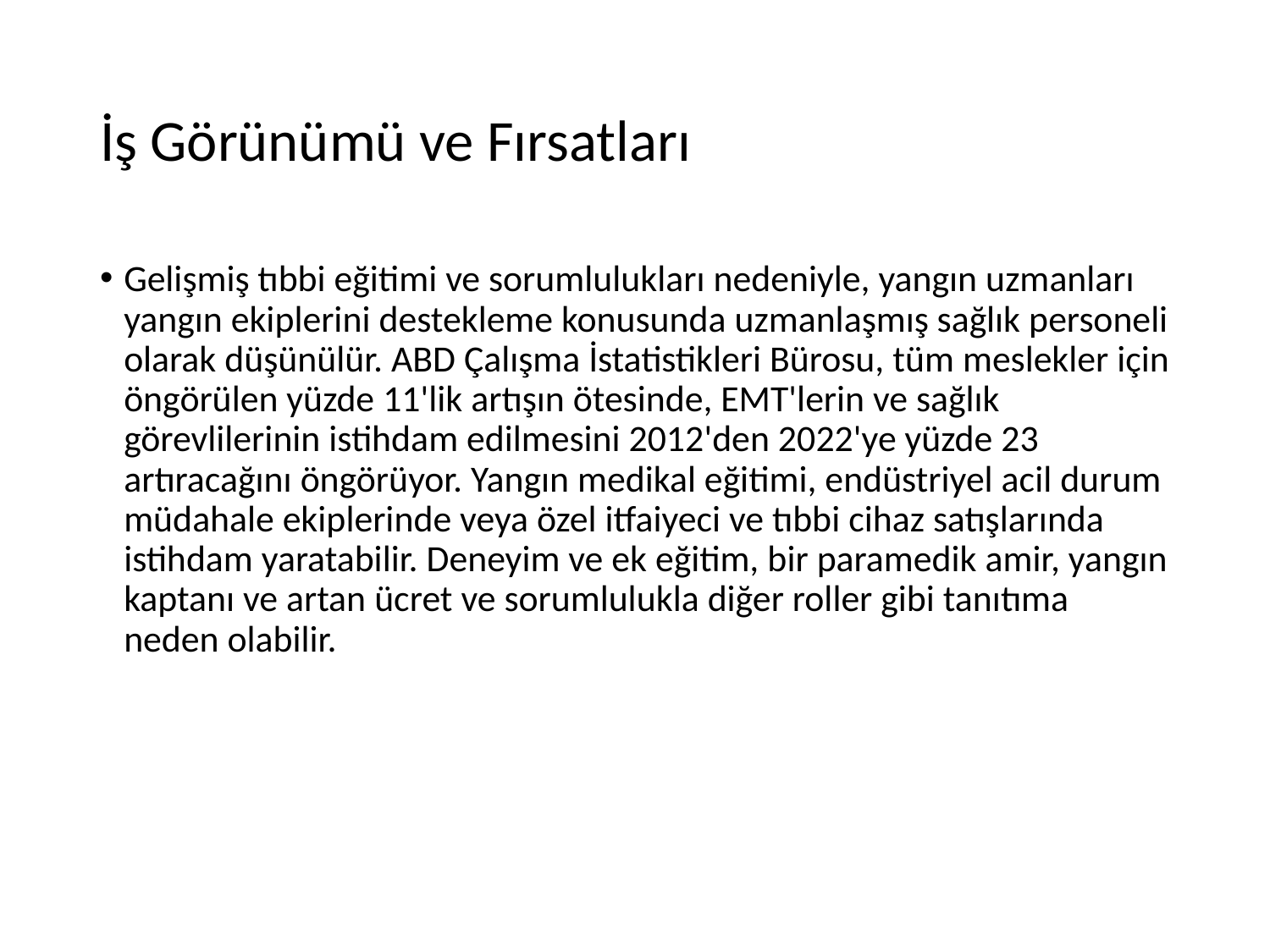

# İş Görünümü ve Fırsatları
Gelişmiş tıbbi eğitimi ve sorumlulukları nedeniyle, yangın uzmanları yangın ekiplerini destekleme konusunda uzmanlaşmış sağlık personeli olarak düşünülür. ABD Çalışma İstatistikleri Bürosu, tüm meslekler için öngörülen yüzde 11'lik artışın ötesinde, EMT'lerin ve sağlık görevlilerinin istihdam edilmesini 2012'den 2022'ye yüzde 23 artıracağını öngörüyor. Yangın medikal eğitimi, endüstriyel acil durum müdahale ekiplerinde veya özel itfaiyeci ve tıbbi cihaz satışlarında istihdam yaratabilir. Deneyim ve ek eğitim, bir paramedik amir, yangın kaptanı ve artan ücret ve sorumlulukla diğer roller gibi tanıtıma neden olabilir.